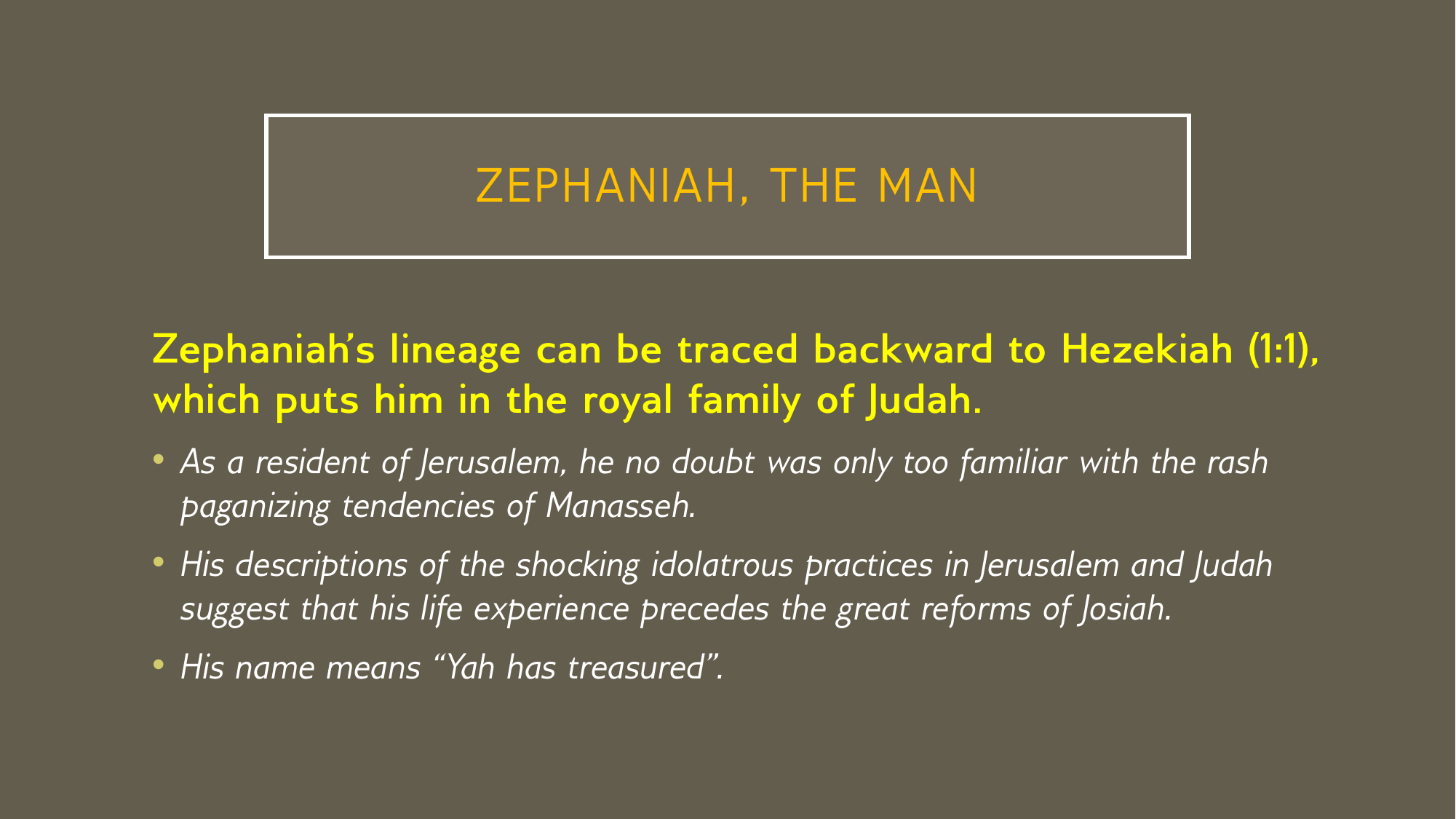

# Zephaniah, the man
Zephaniah’s lineage can be traced backward to Hezekiah (1:1), which puts him in the royal family of Judah.
As a resident of Jerusalem, he no doubt was only too familiar with the rash paganizing tendencies of Manasseh.
His descriptions of the shocking idolatrous practices in Jerusalem and Judah suggest that his life experience precedes the great reforms of Josiah.
His name means “Yah has treasured”.